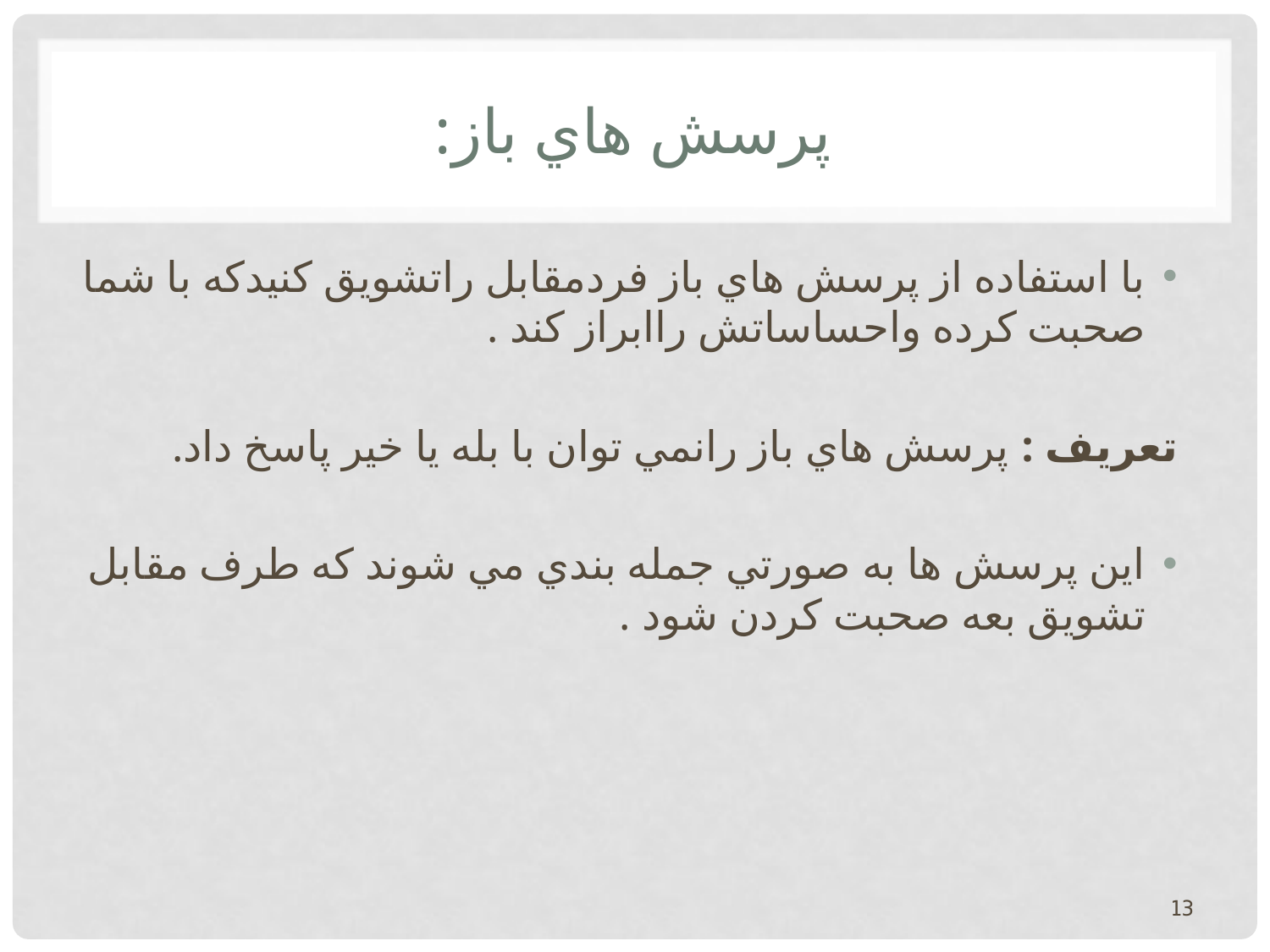

# پرسش هاي باز:
با استفاده از پرسش هاي باز فردمقابل راتشويق كنيدكه با شما صحبت كرده واحساساتش راابراز كند .

تعريف : پرسش هاي باز رانمي توان با بله يا خير پاسخ داد.

اين پرسش ها به صورتي جمله بندي مي شوند كه طرف مقابل تشويق بعه صحبت كردن شود .
13